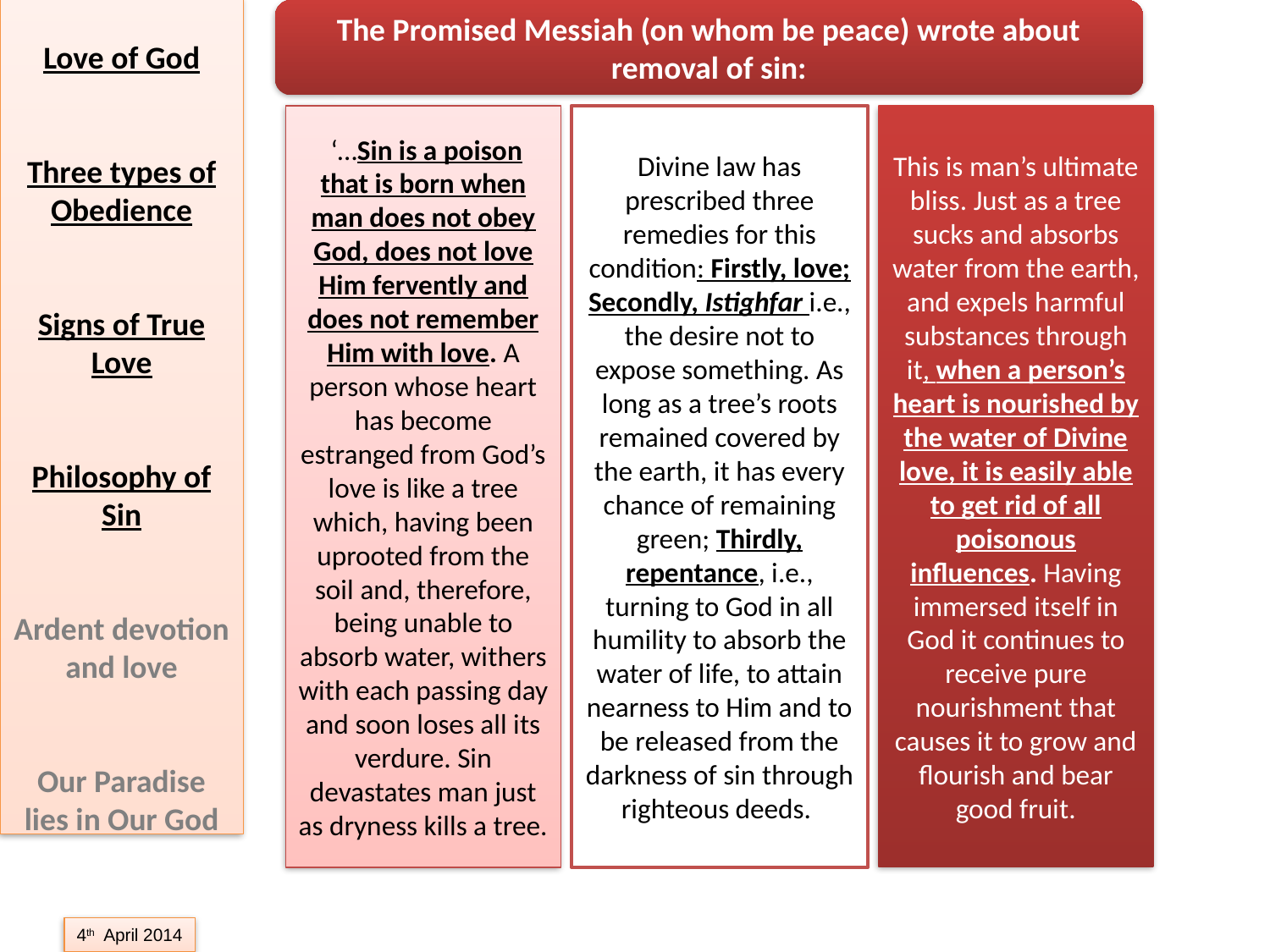

The Promised Messiah (on whom be peace) wrote about removal of sin:

Love of God

Three types of Obedience

Signs of True Love

Philosophy of Sin

Ardent devotion and love

Our Paradise lies in Our God

 ‘…Sin is a poison that is born when man does not obey God, does not love Him fervently and does not remember Him with love. A person whose heart has become estranged from God’s love is like a tree which, having been uprooted from the soil and, therefore, being unable to absorb water, withers with each passing day and soon loses all its verdure. Sin devastates man just as dryness kills a tree.
Divine law has prescribed three remedies for this condition: Firstly, love; Secondly, Istighfar i.e., the desire not to expose something. As long as a tree’s roots remained covered by the earth, it has every chance of remaining green; Thirdly, repentance, i.e., turning to God in all humility to absorb the water of life, to attain nearness to Him and to be released from the darkness of sin through righteous deeds.
This is man’s ultimate bliss. Just as a tree sucks and absorbs water from the earth, and expels harmful substances through it, when a person’s heart is nourished by the water of Divine love, it is easily able to get rid of all poisonous influences. Having immersed itself in God it continues to receive pure nourishment that causes it to grow and flourish and bear good fruit.
4th  April 2014